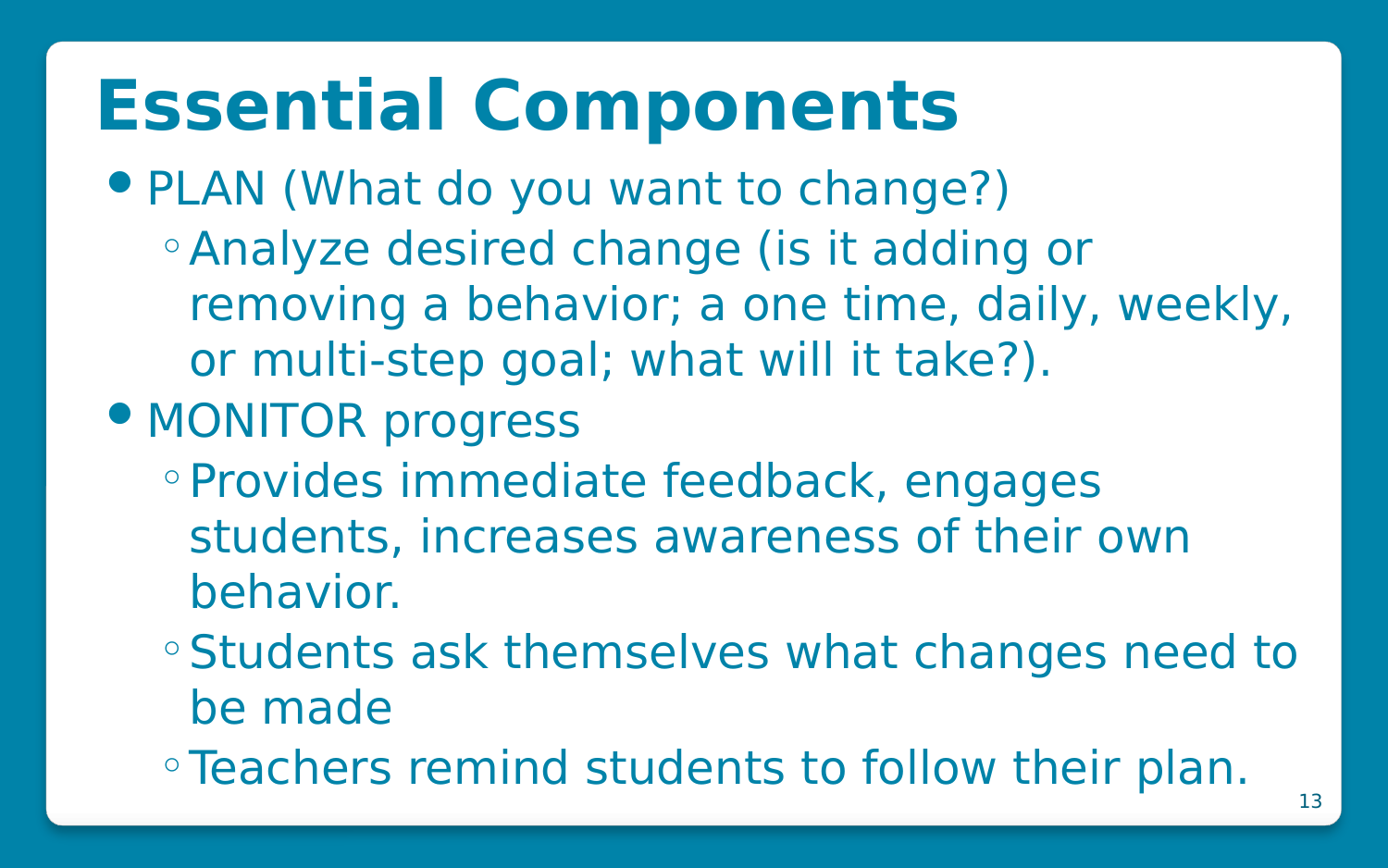

# Essential Components
PLAN (What do you want to change?)
Analyze desired change (is it adding or removing a behavior; a one time, daily, weekly, or multi-step goal; what will it take?).
MONITOR progress
Provides immediate feedback, engages students, increases awareness of their own behavior.
Students ask themselves what changes need to be made
Teachers remind students to follow their plan.

13